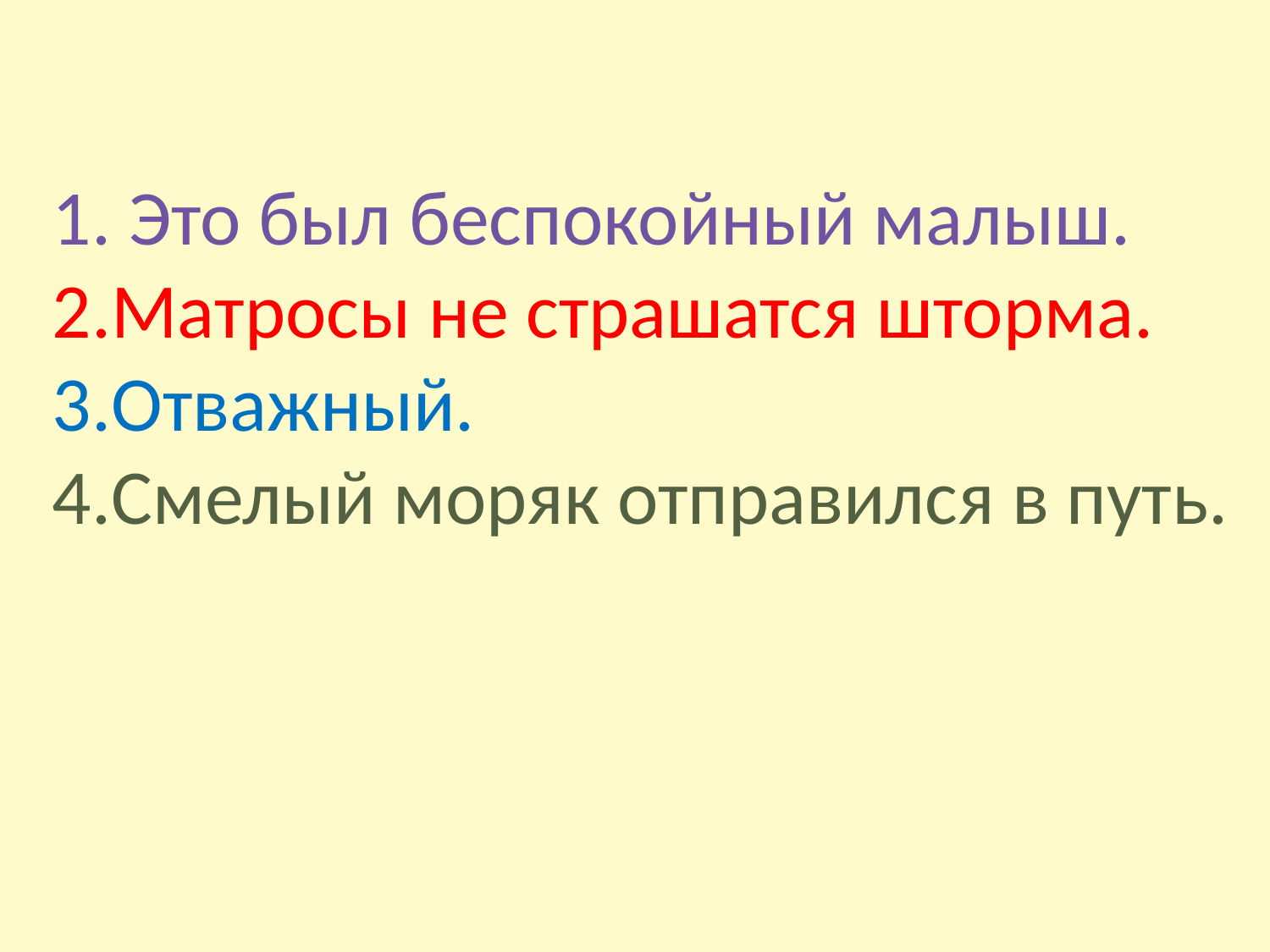

# 1. Это был беспокойный малыш. 2.Матросы не страшатся шторма. 3.Отважный. 4.Смелый моряк отправился в путь.